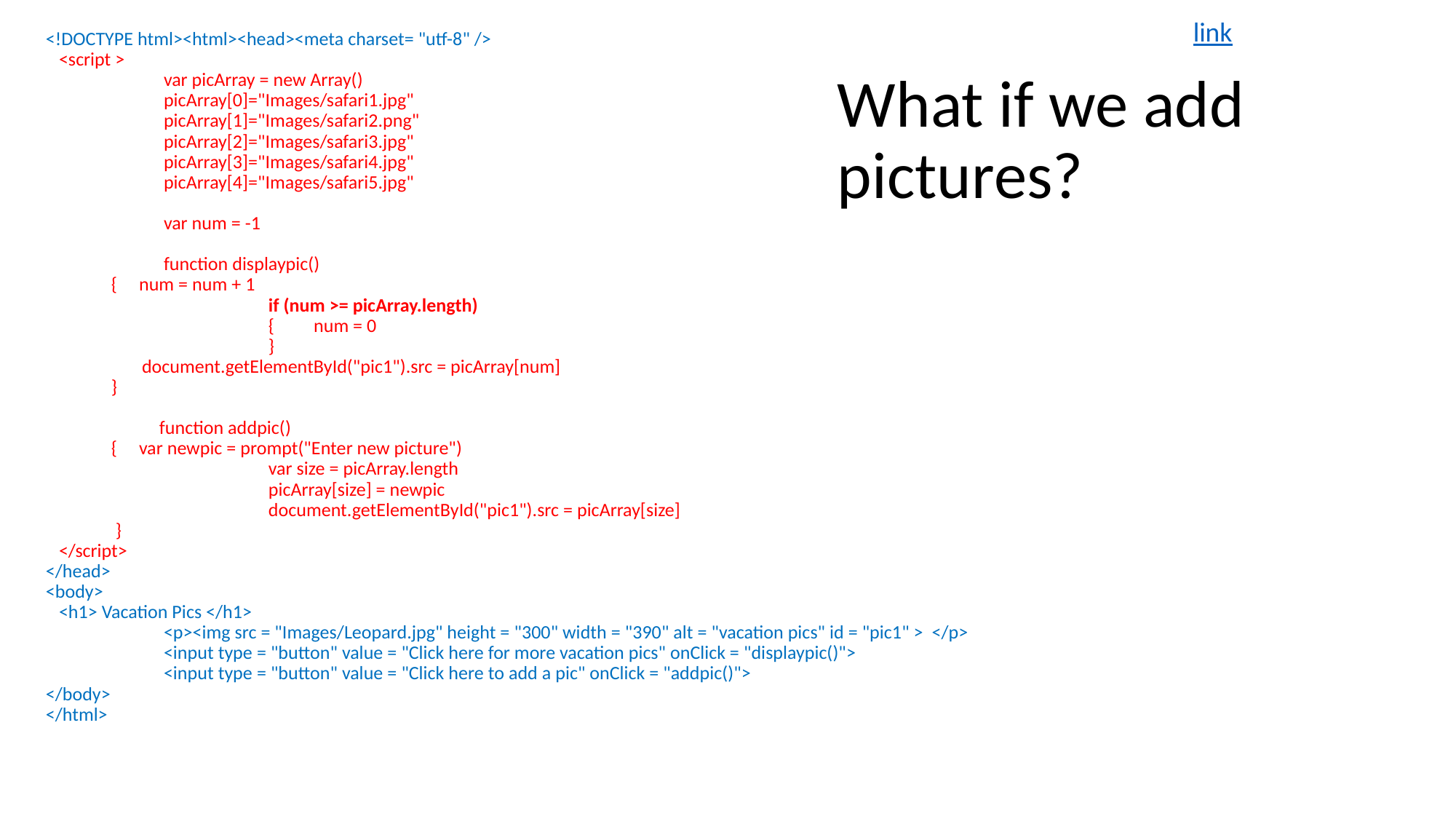

link
<!DOCTYPE html><html><head><meta charset= "utf-8" />
   <script >
	  var picArray = new Array()
	  picArray[0]="Images/safari1.jpg"
	  picArray[1]="Images/safari2.png"
	  picArray[2]="Images/safari3.jpg"
	  picArray[3]="Images/safari4.jpg"
	  picArray[4]="Images/safari5.jpg"

	  var num = -1

	  function displaypic()
               {     num = num + 1
		 if (num >= picArray.length)
		 {         num = 0
		 }
                      document.getElementById("pic1").src = picArray[num]
               }

	 function addpic()
               {     var newpic = prompt("Enter new picture")
		 var size = picArray.length
		 picArray[size] = newpic
		 document.getElementById("pic1").src = picArray[size]
                }
   </script>
</head>
<body>
   <h1> Vacation Pics </h1>
	  <p><img src = "Images/Leopard.jpg" height = "300" width = "390" alt = "vacation pics" id = "pic1" >  </p>
	  <input type = "button" value = "Click here for more vacation pics" onClick = "displaypic()">
	  <input type = "button" value = "Click here to add a pic" onClick = "addpic()">
</body>
</html>
# What if we add pictures?